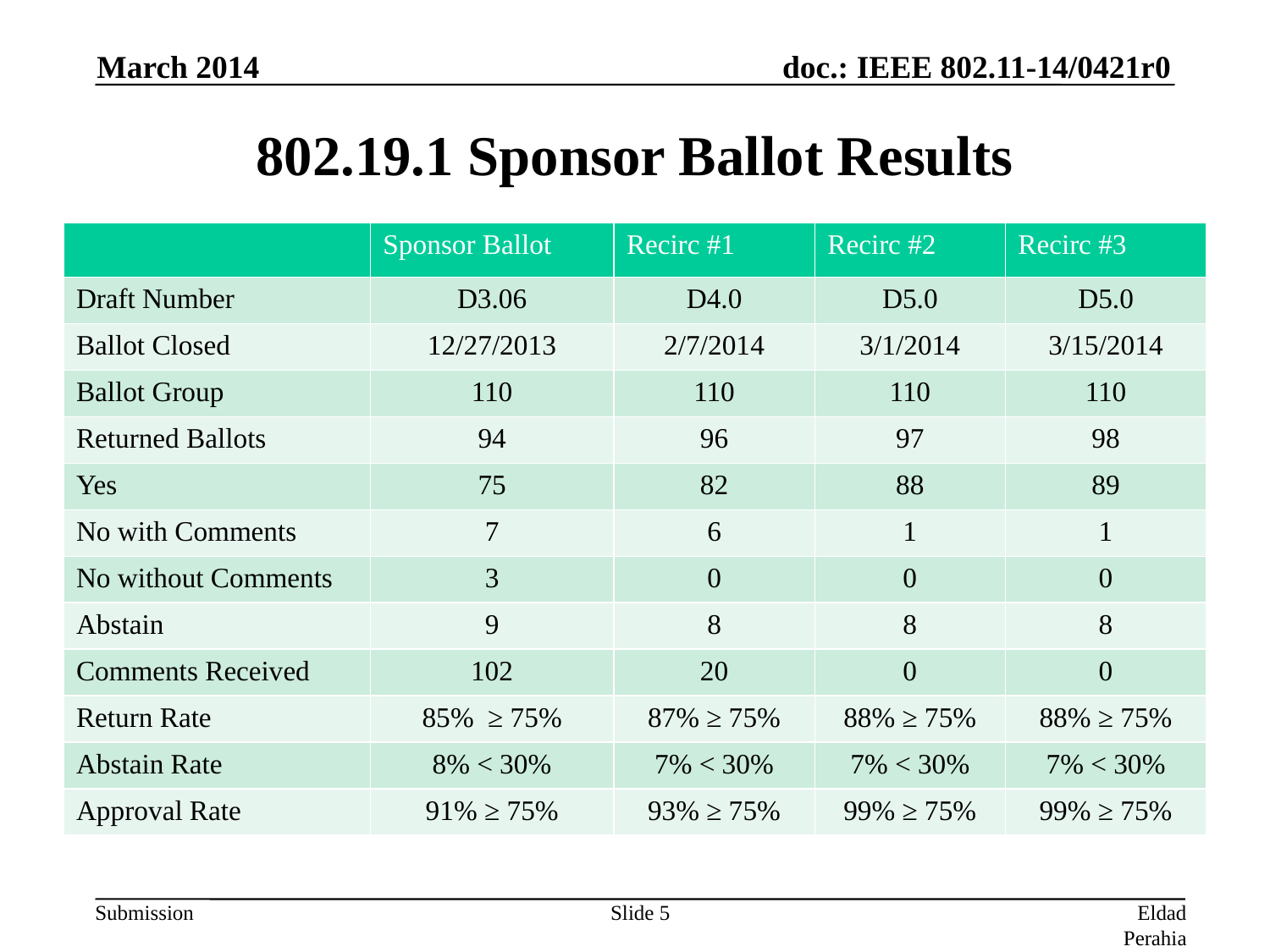

March 2014
# 802.19.1 Sponsor Ballot Results
|  | Sponsor Ballot | Recirc #1 | Recirc #2 | Recirc #3 |
| --- | --- | --- | --- | --- |
| Draft Number | D3.06 | D4.0 | D5.0 | D5.0 |
| Ballot Closed | 12/27/2013 | 2/7/2014 | 3/1/2014 | 3/15/2014 |
| Ballot Group | 110 | 110 | 110 | 110 |
| Returned Ballots | 94 | 96 | 97 | 98 |
| Yes | 75 | 82 | 88 | 89 |
| No with Comments | 7 | 6 | 1 | 1 |
| No without Comments | 3 | 0 | 0 | 0 |
| Abstain | 9 | 8 | 8 | 8 |
| Comments Received | 102 | 20 | 0 | 0 |
| Return Rate | 85% ≥ 75% | 87% ≥ 75% | 88% ≥ 75% | 88% ≥ 75% |
| Abstain Rate | 8% < 30% | 7% < 30% | 7% < 30% | 7% < 30% |
| Approval Rate | 91% ≥ 75% | 93% ≥ 75% | 99% ≥ 75% | 99% ≥ 75% |
Slide 5
Eldad Perahia (Intel)